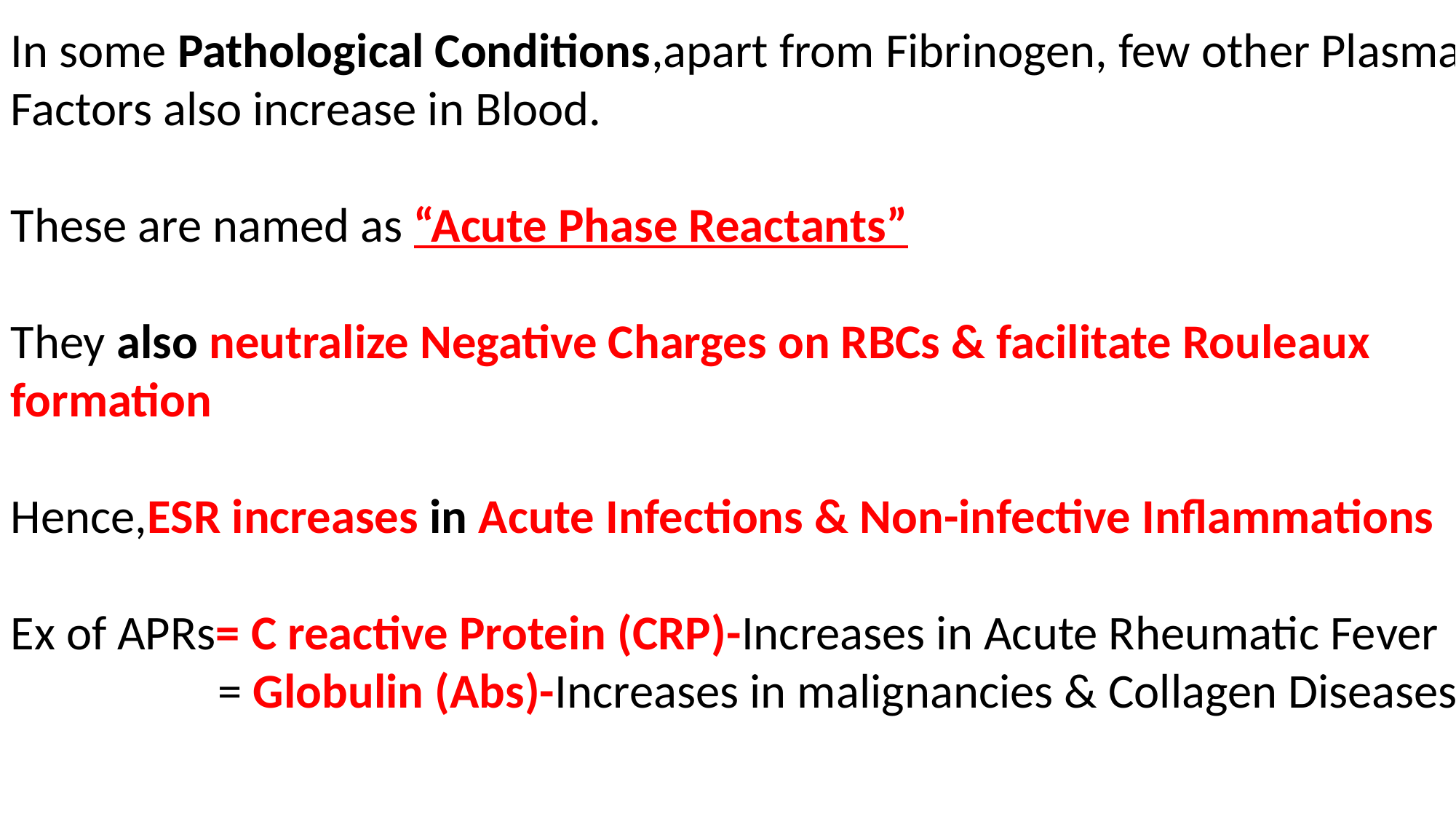

In some Pathological Conditions,apart from Fibrinogen, few other Plasma Factors also increase in Blood.

These are named as “Acute Phase Reactants”

They also neutralize Negative Charges on RBCs & facilitate Rouleaux formation

Hence,ESR increases in Acute Infections & Non-infective Inflammations

Ex of APRs= C reactive Protein (CRP)-Increases in Acute Rheumatic Fever
                   = Globulin (Abs)-Increases in malignancies & Collagen Diseases